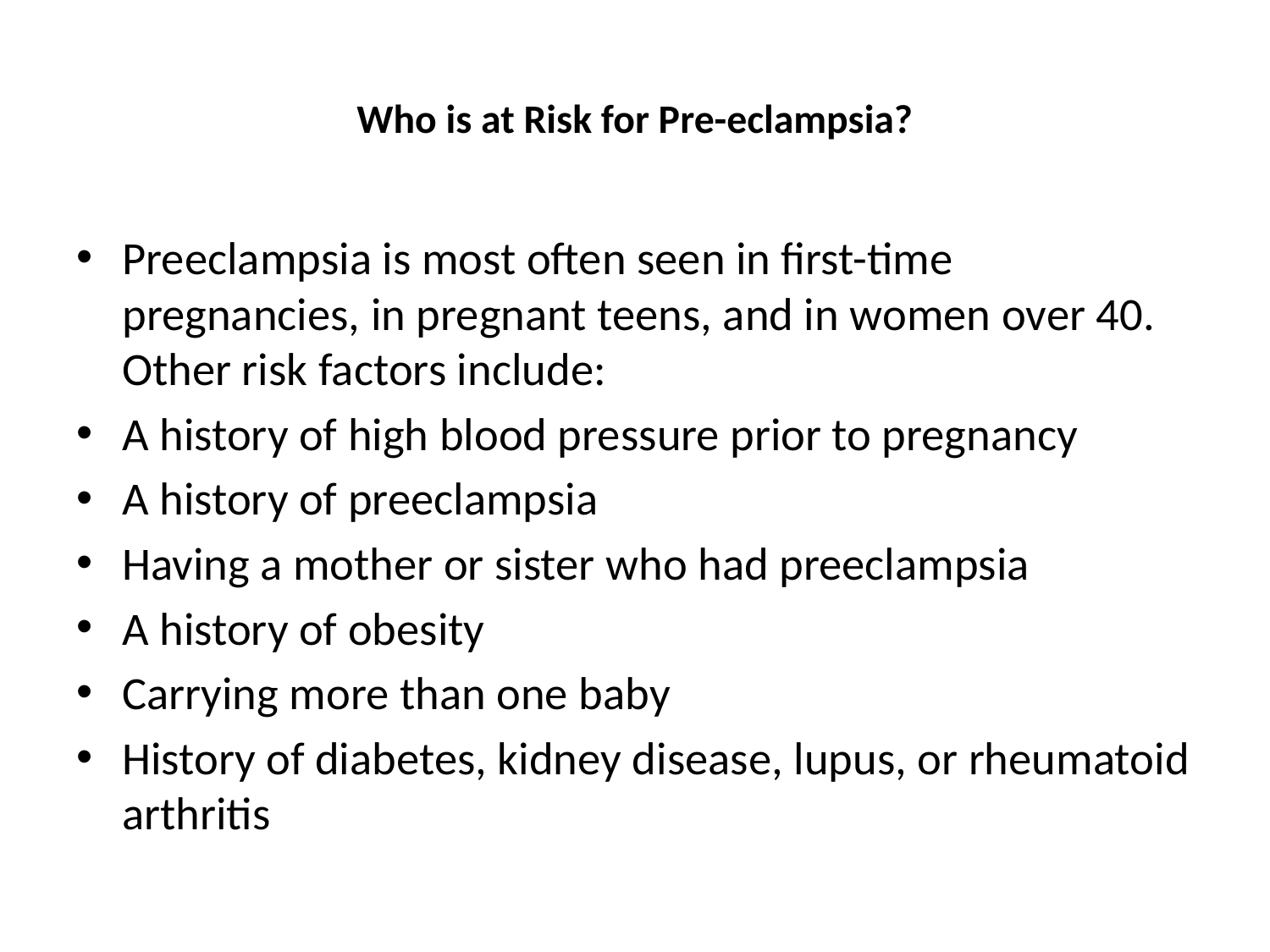

# Who is at Risk for Pre-eclampsia?
Preeclampsia is most often seen in first-time pregnancies, in pregnant teens, and in women over 40. Other risk factors include:
A history of high blood pressure prior to pregnancy
A history of preeclampsia
Having a mother or sister who had preeclampsia
A history of obesity
Carrying more than one baby
History of diabetes, kidney disease, lupus, or rheumatoid arthritis